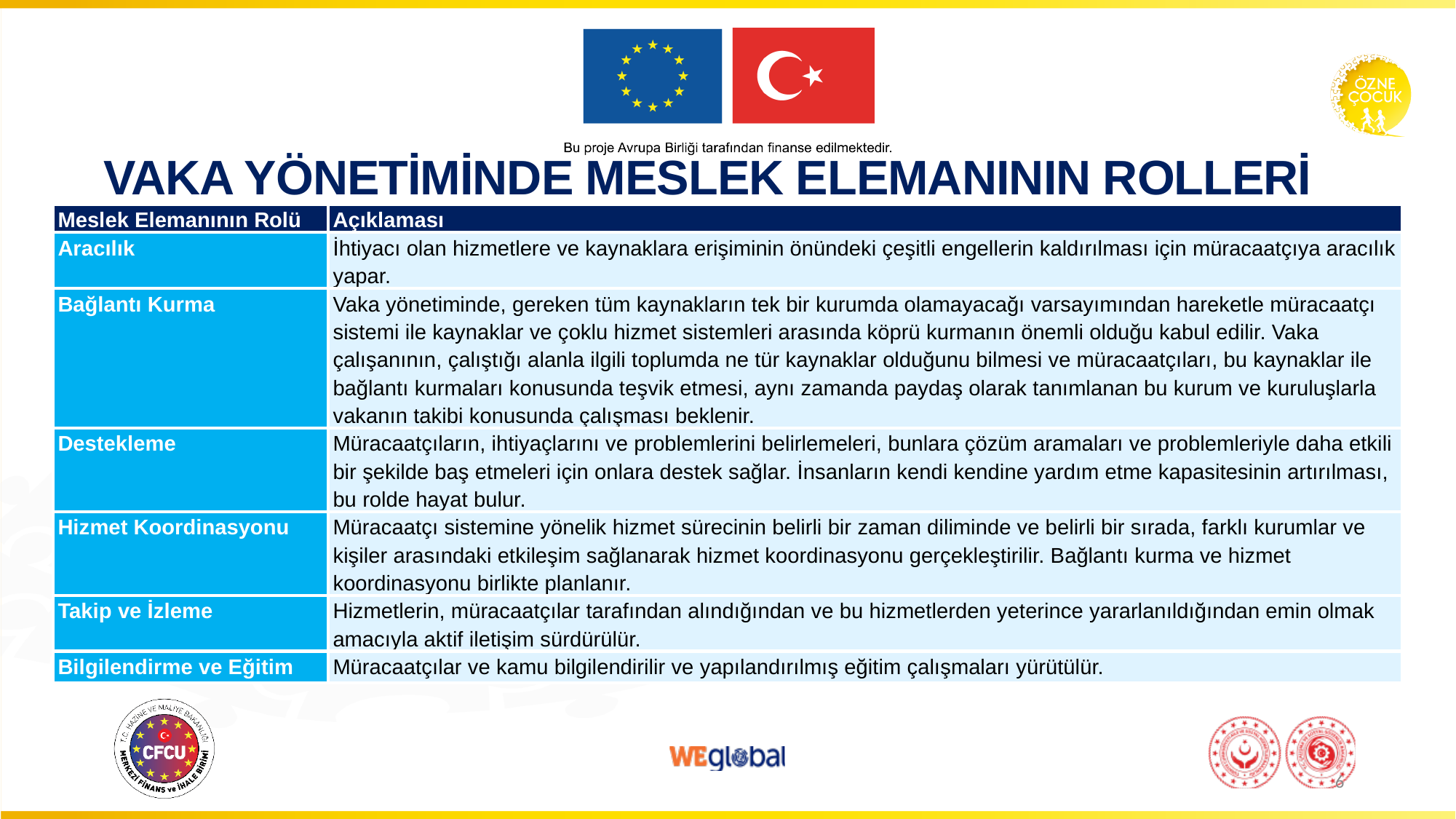

# VAKA YÖNETİMİNDE MESLEK ELEMANININ ROLLERİ
| Meslek Elemanının Rolü | Açıklaması |
| --- | --- |
| Aracılık | İhtiyacı olan hizmetlere ve kaynaklara erişiminin önündeki çeşitli engellerin kaldırılması için müracaatçıya aracılık yapar. |
| Bağlantı Kurma | Vaka yönetiminde, gereken tüm kaynakların tek bir kurumda olamayacağı varsayımından hareketle müracaatçı sistemi ile kaynaklar ve çoklu hizmet sistemleri arasında köprü kurmanın önemli olduğu kabul edilir. Vaka çalışanının, çalıştığı alanla ilgili toplumda ne tür kaynaklar olduğunu bilmesi ve müracaatçıları, bu kaynaklar ile bağlantı kurmaları konusunda teşvik etmesi, aynı zamanda paydaş olarak tanımlanan bu kurum ve kuruluşlarla vakanın takibi konusunda çalışması beklenir. |
| Destekleme | Müracaatçıların, ihtiyaçlarını ve problemlerini belirlemeleri, bunlara çözüm aramaları ve problemleriyle daha etkili bir şekilde baş etmeleri için onlara destek sağlar. İnsanların kendi kendine yardım etme kapasitesinin artırılması, bu rolde hayat bulur. |
| Hizmet Koordinasyonu | Müracaatçı sistemine yönelik hizmet sürecinin belirli bir zaman diliminde ve belirli bir sırada, farklı kurumlar ve kişiler arasındaki etkileşim sağlanarak hizmet koordinasyonu gerçekleştirilir. Bağlantı kurma ve hizmet koordinasyonu birlikte planlanır. |
| Takip ve İzleme | Hizmetlerin, müracaatçılar tarafından alındığından ve bu hizmetlerden yeterince yararlanıldığından emin olmak amacıyla aktif iletişim sürdürülür. |
| Bilgilendirme ve Eğitim | Müracaatçılar ve kamu bilgilendirilir ve yapılandırılmış eğitim çalışmaları yürütülür. |
6